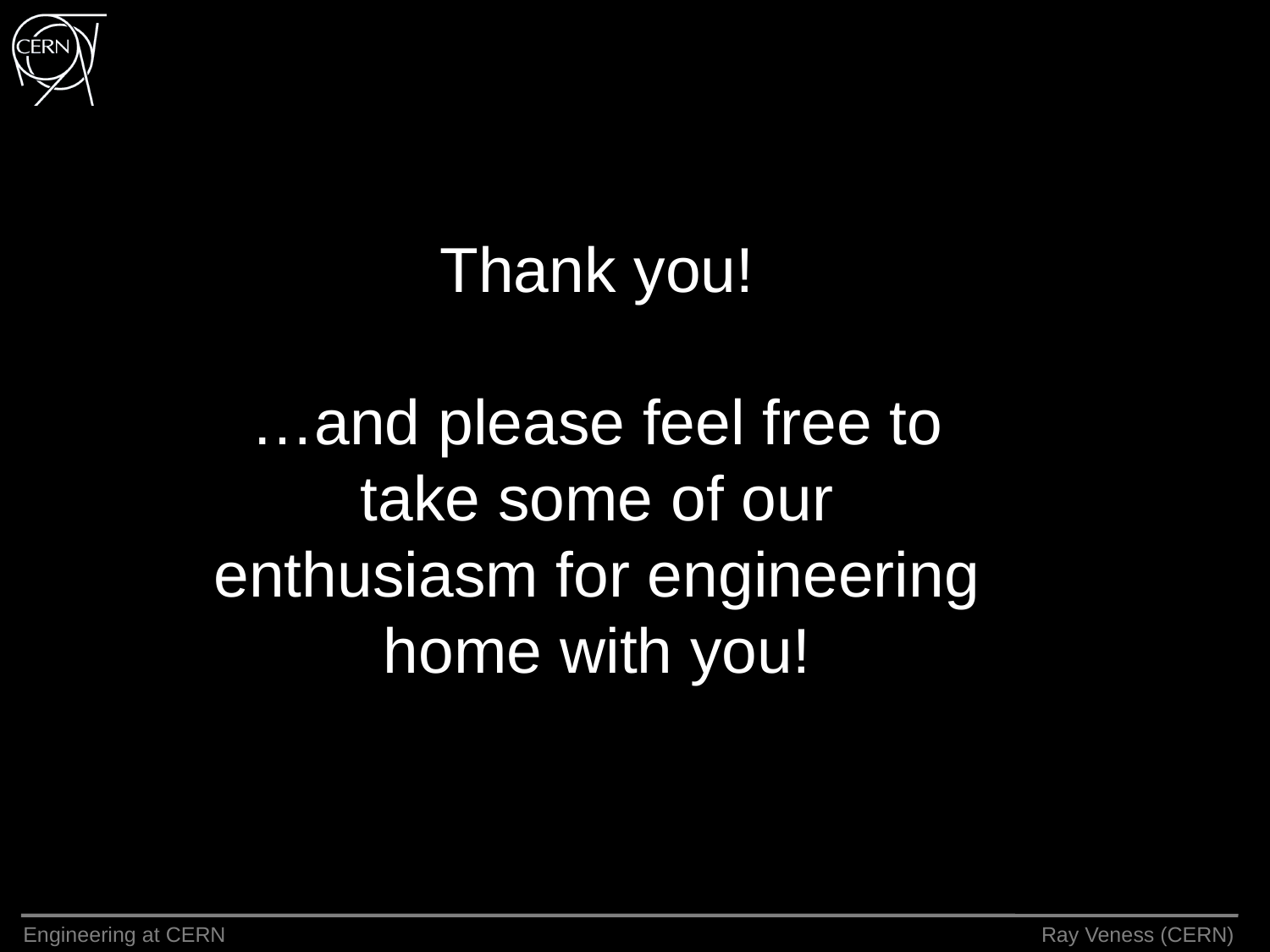

Thank you!

…and please feel free to take some of our enthusiasm for engineering home with you!